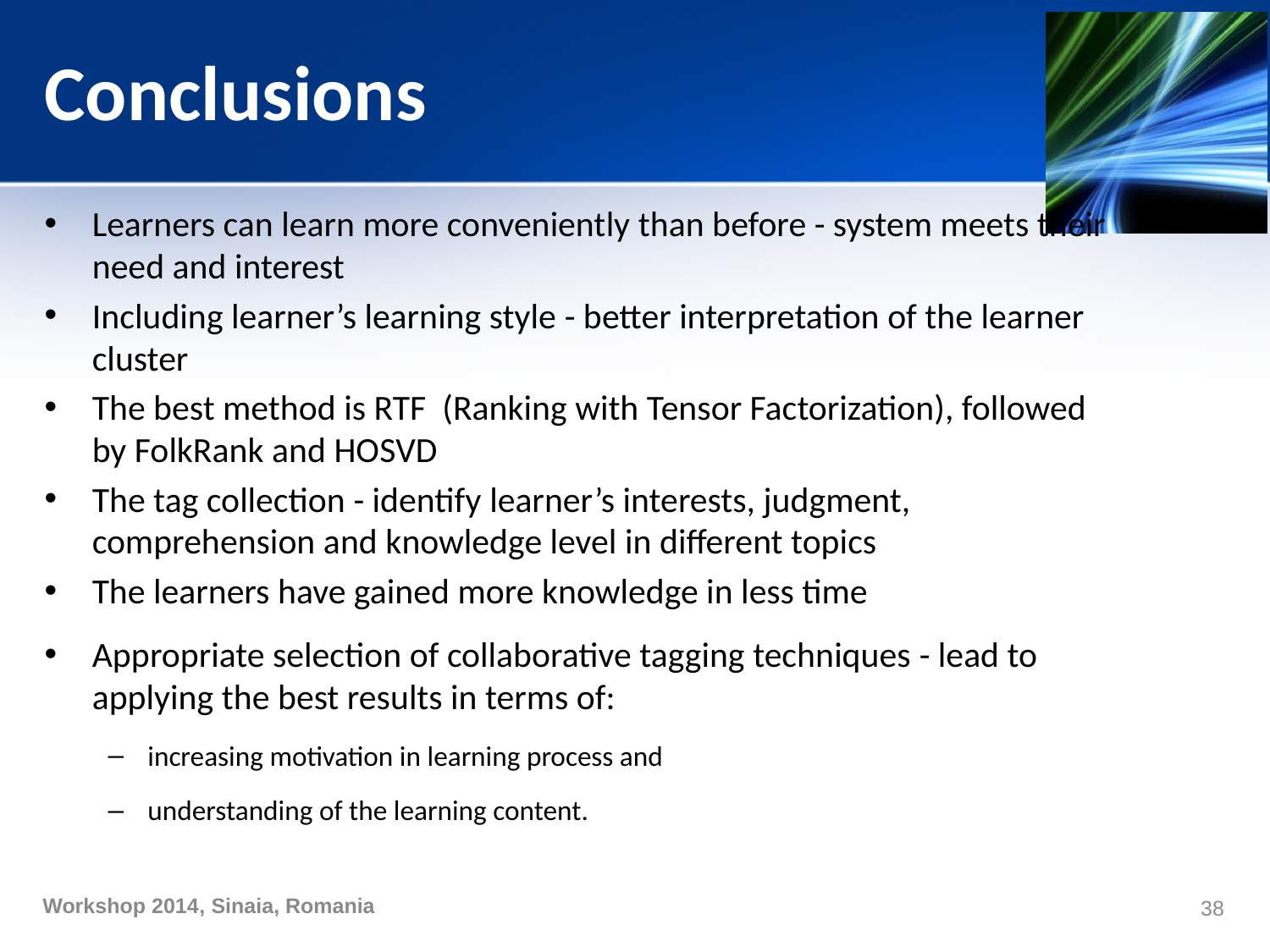

# Conclusions
Learners can learn more conveniently than before - system meets their need and interest
Including learner’s learning style - better interpretation of the learner cluster
The best method is RTF  (Ranking with Tensor Factorization), followed by FolkRank and HOSVD
The tag collection - identify learner’s interests, judgment, comprehension and knowledge level in different topics
The learners have gained more knowledge in less time
Appropriate selection of collaborative tagging techniques - lead to applying the best results in terms of:
increasing motivation in learning process and
understanding of the learning content.

38
Workshop 2014, Sinaia, Romania